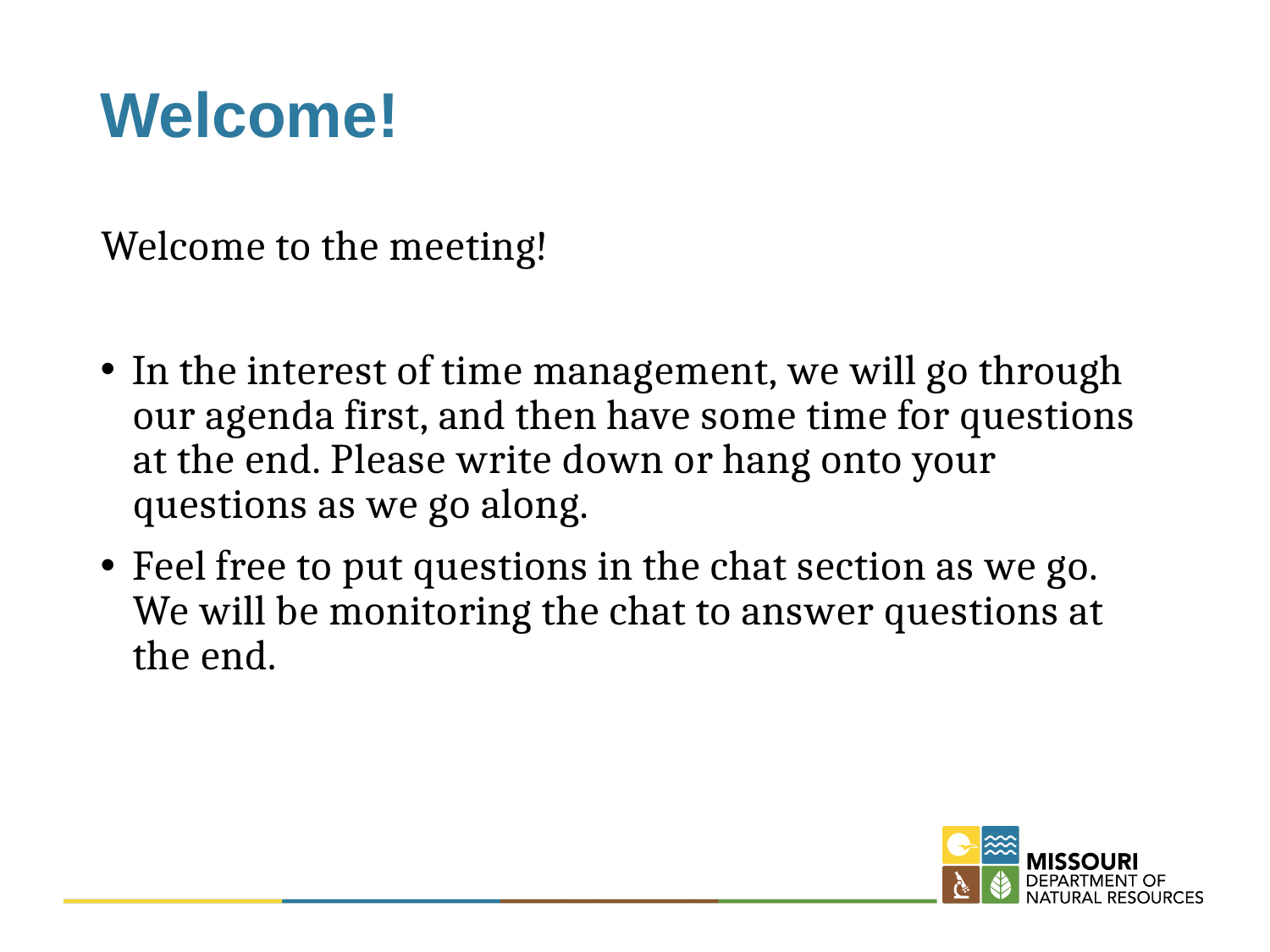

# Welcome!
Welcome to the meeting!

In the interest of time management, we will go through our agenda first, and then have some time for questions at the end. Please write down or hang onto your questions as we go along.
Feel free to put questions in the chat section as we go. We will be monitoring the chat to answer questions at the end.